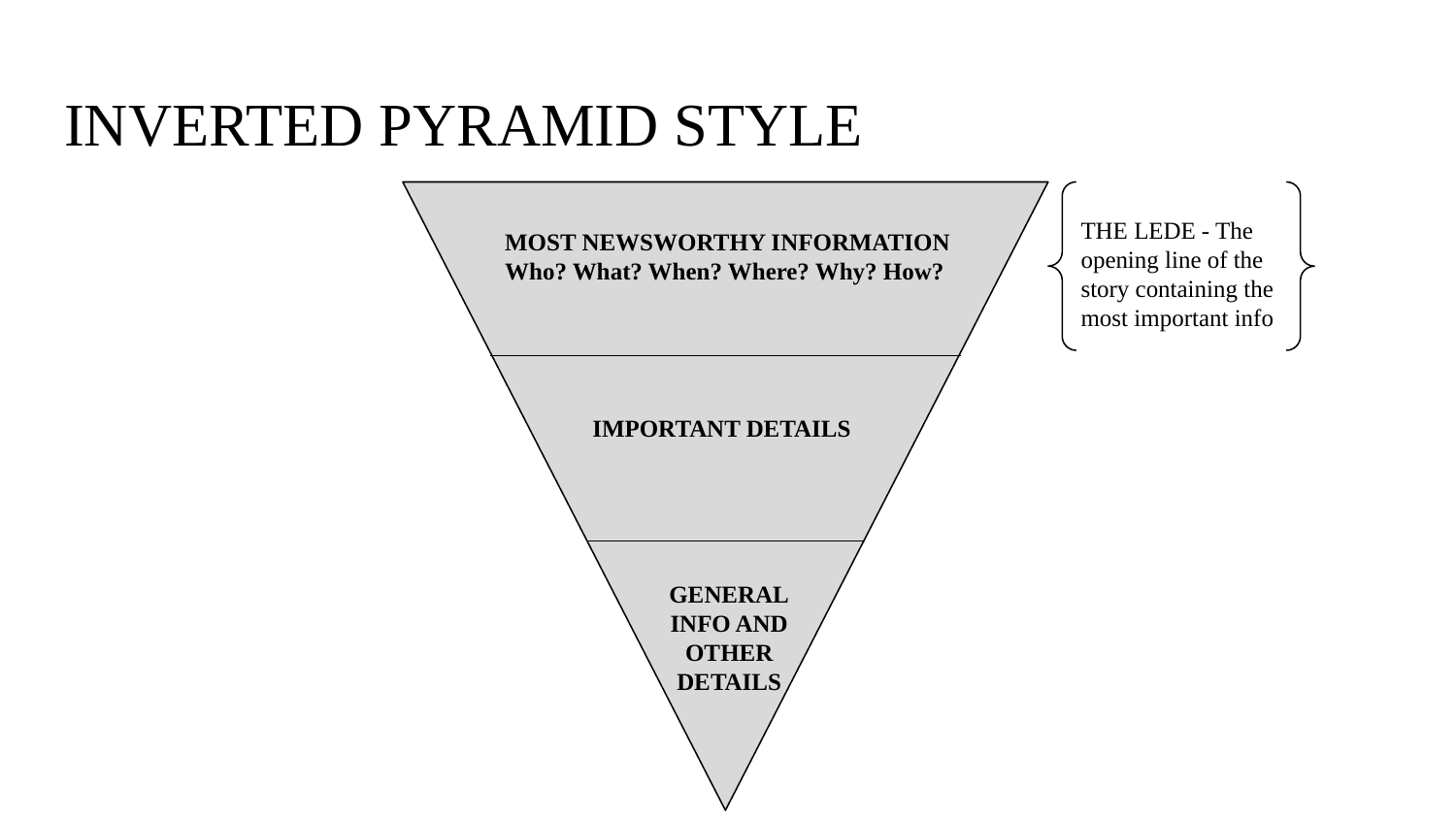

# INVERTED PYRAMID STYLE

THE LEDE - The opening line of the story containing the most important info
MOST NEWSWORTHY INFORMATION
Who? What? When? Where? Why? How?
IMPORTANT DETAILS
GENERAL
INFO AND OTHER DETAILS